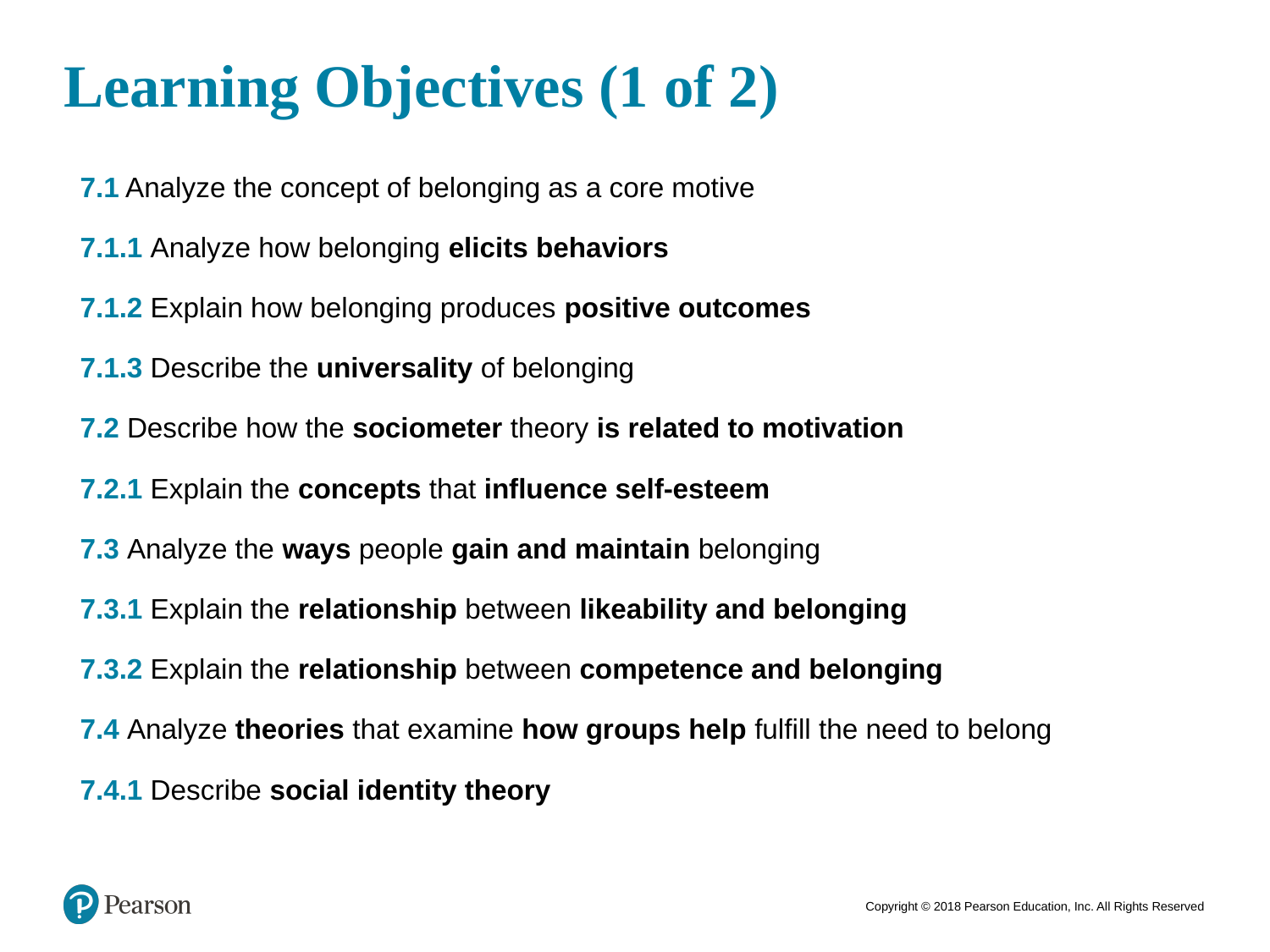

# Learning Objectives (1 of 2)
7.1 Analyze the concept of belonging as a core motive
7.1.1 Analyze how belonging elicits behaviors
7.1.2 Explain how belonging produces positive outcomes
7.1.3 Describe the universality of belonging
7.2 Describe how the sociometer theory is related to motivation
7.2.1 Explain the concepts that influence self-esteem
7.3 Analyze the ways people gain and maintain belonging
7.3.1 Explain the relationship between likeability and belonging
7.3.2 Explain the relationship between competence and belonging
7.4 Analyze theories that examine how groups help fulfill the need to belong
7.4.1 Describe social identity theory